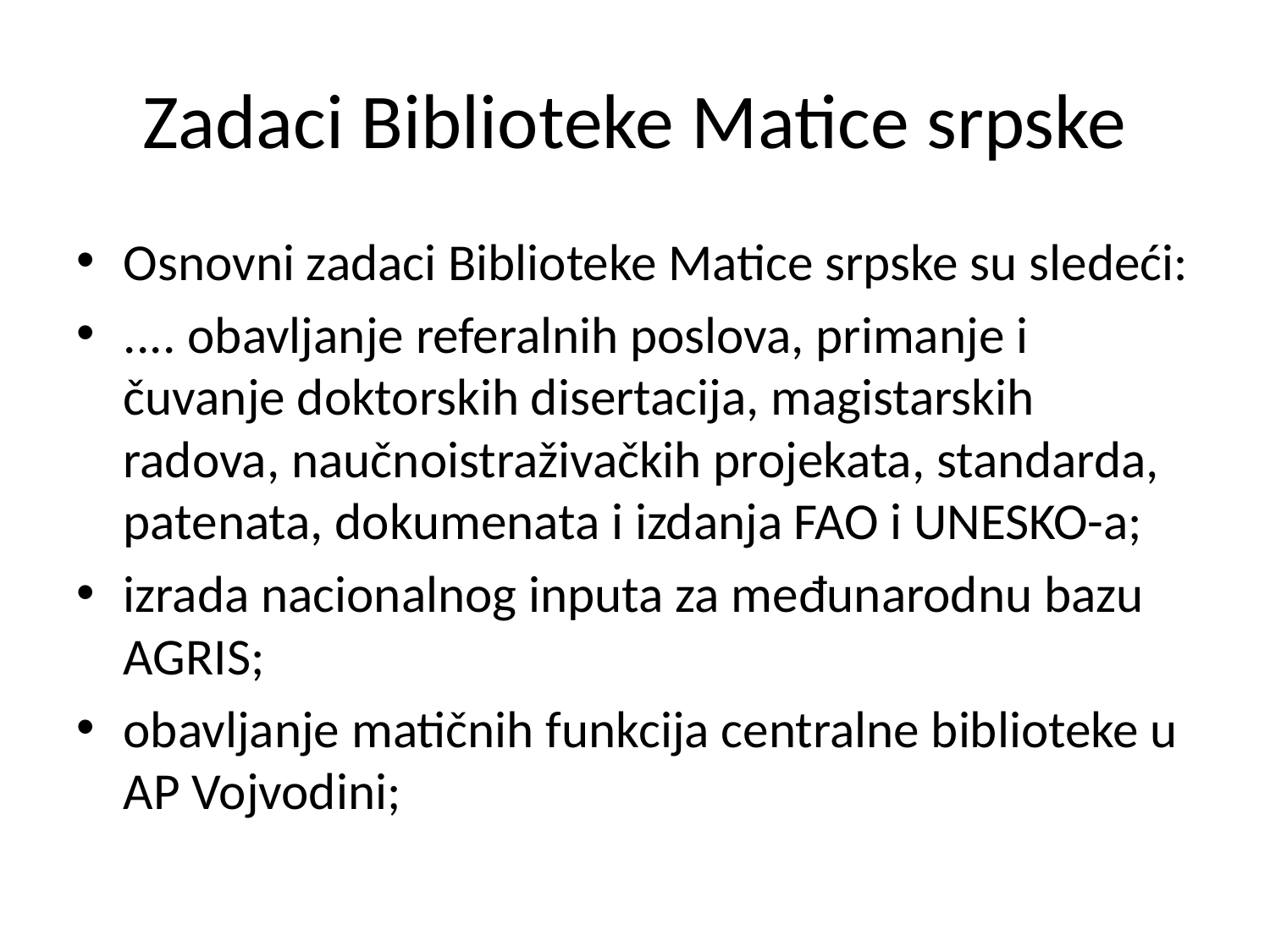

# Zadaci Biblioteke Matice srpske
Osnovni zadaci Biblioteke Matice srpske su sledeći:
.... obavljanje referalnih poslova, primanje i čuvanje doktorskih disertacija, magistarskih radova, naučnoistraživačkih projekata, standarda, patenata, dokumenata i izdanja FAO i UNESKO-a;
izrada nacionalnog inputa za međunarodnu bazu AGRIS;
obavljanje matičnih funkcija centralne biblioteke u AP Vojvodini;